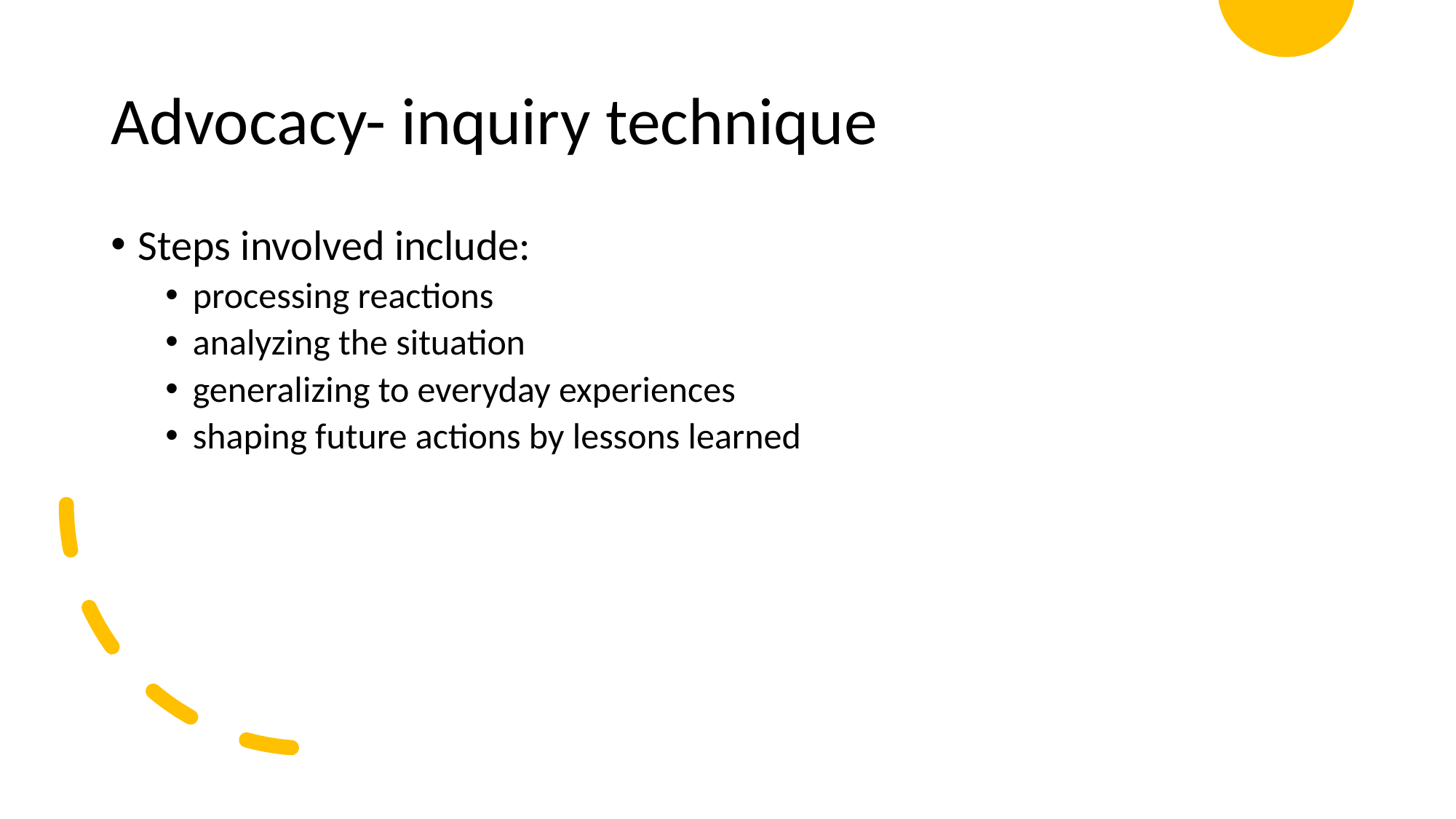

# Advocacy- inquiry technique
Steps involved include:
processing reactions
analyzing the situation
generalizing to everyday experiences
shaping future actions by lessons learned